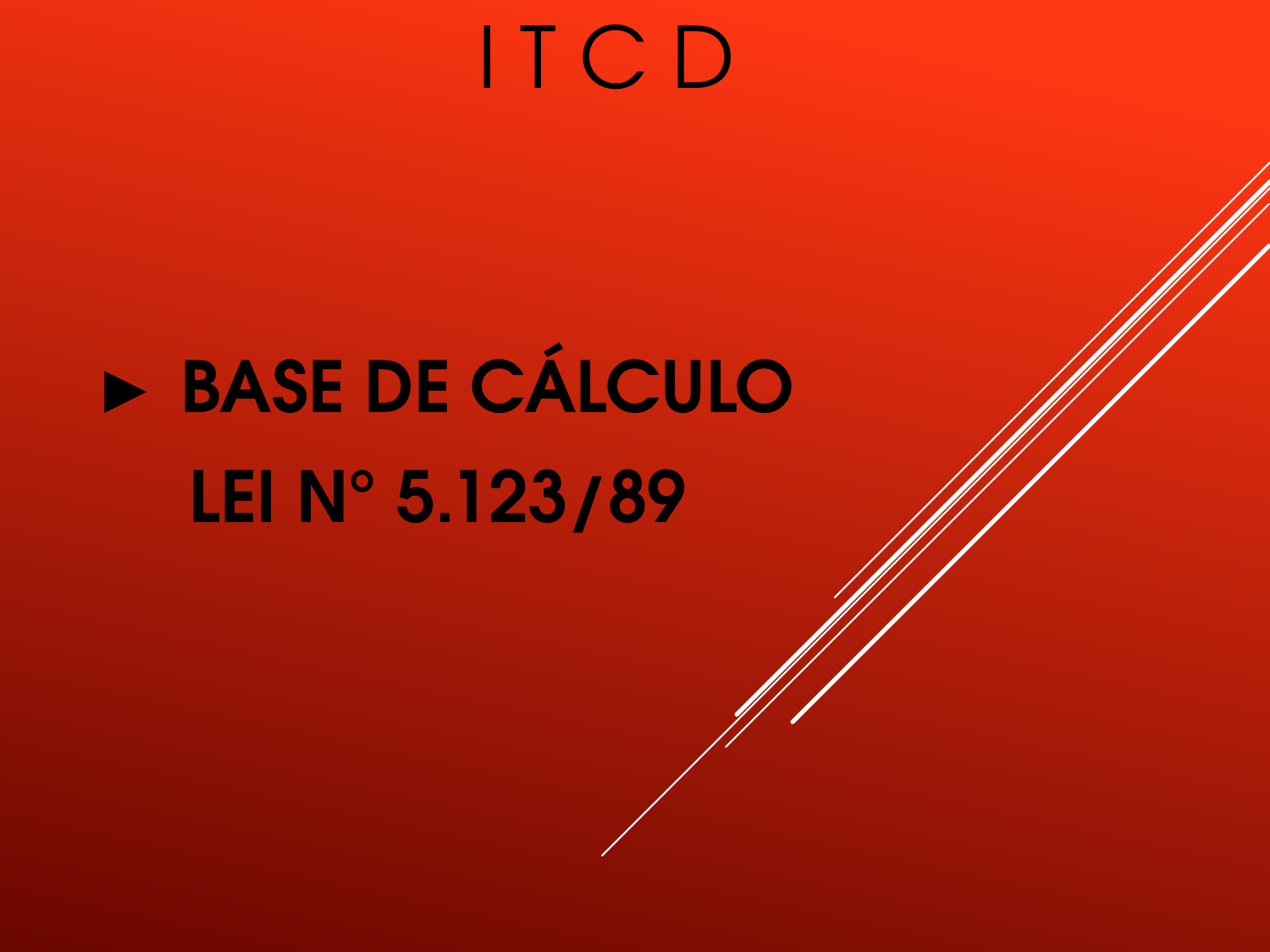

# I T C D
► BASE DE CÁLCULO
     LEI N° 5.123/89